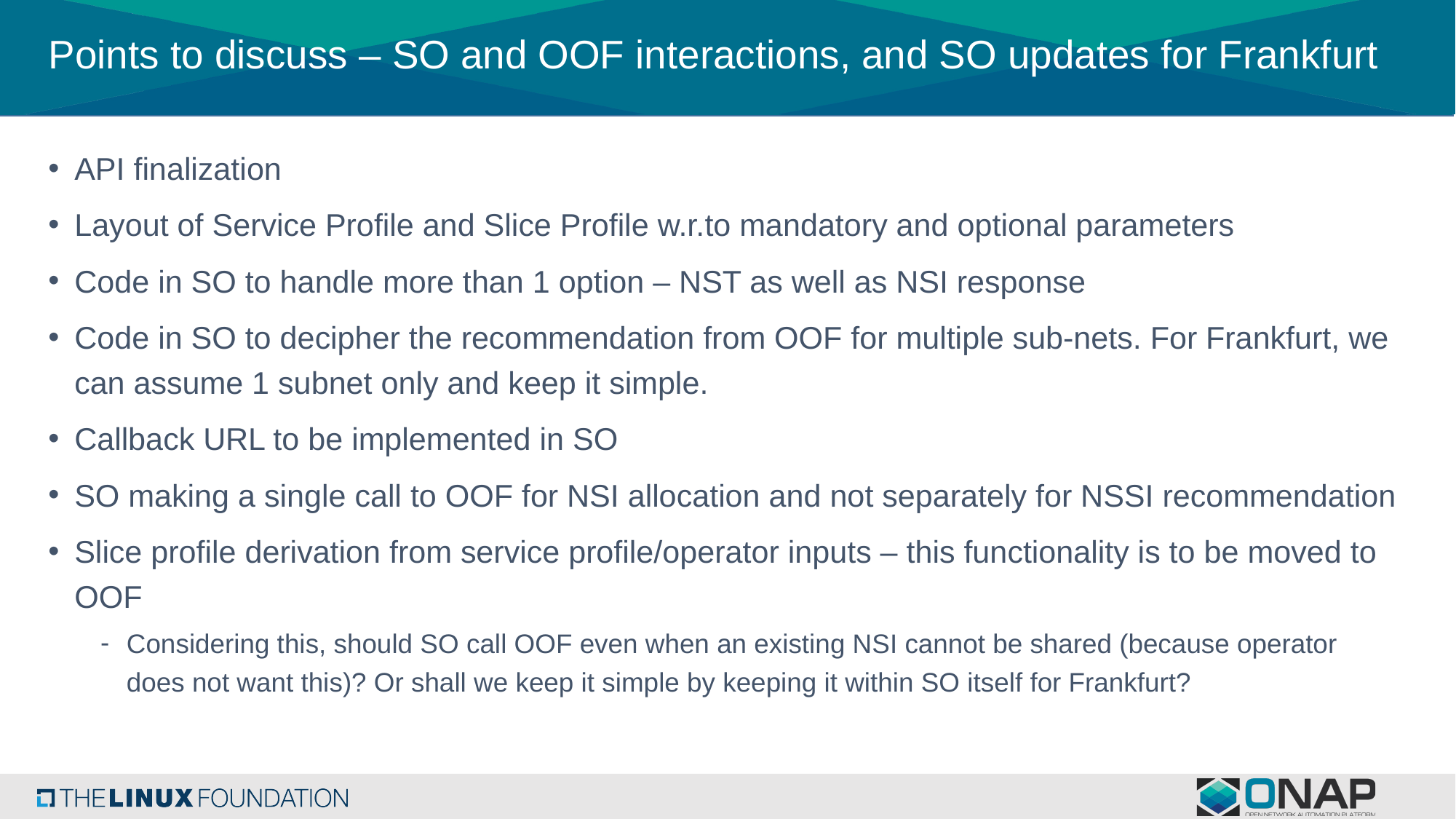

# Points to discuss – SO and OOF interactions, and SO updates for Frankfurt
API finalization
Layout of Service Profile and Slice Profile w.r.to mandatory and optional parameters
Code in SO to handle more than 1 option – NST as well as NSI response
Code in SO to decipher the recommendation from OOF for multiple sub-nets. For Frankfurt, we can assume 1 subnet only and keep it simple.
Callback URL to be implemented in SO
SO making a single call to OOF for NSI allocation and not separately for NSSI recommendation
Slice profile derivation from service profile/operator inputs – this functionality is to be moved to OOF
Considering this, should SO call OOF even when an existing NSI cannot be shared (because operator does not want this)? Or shall we keep it simple by keeping it within SO itself for Frankfurt?